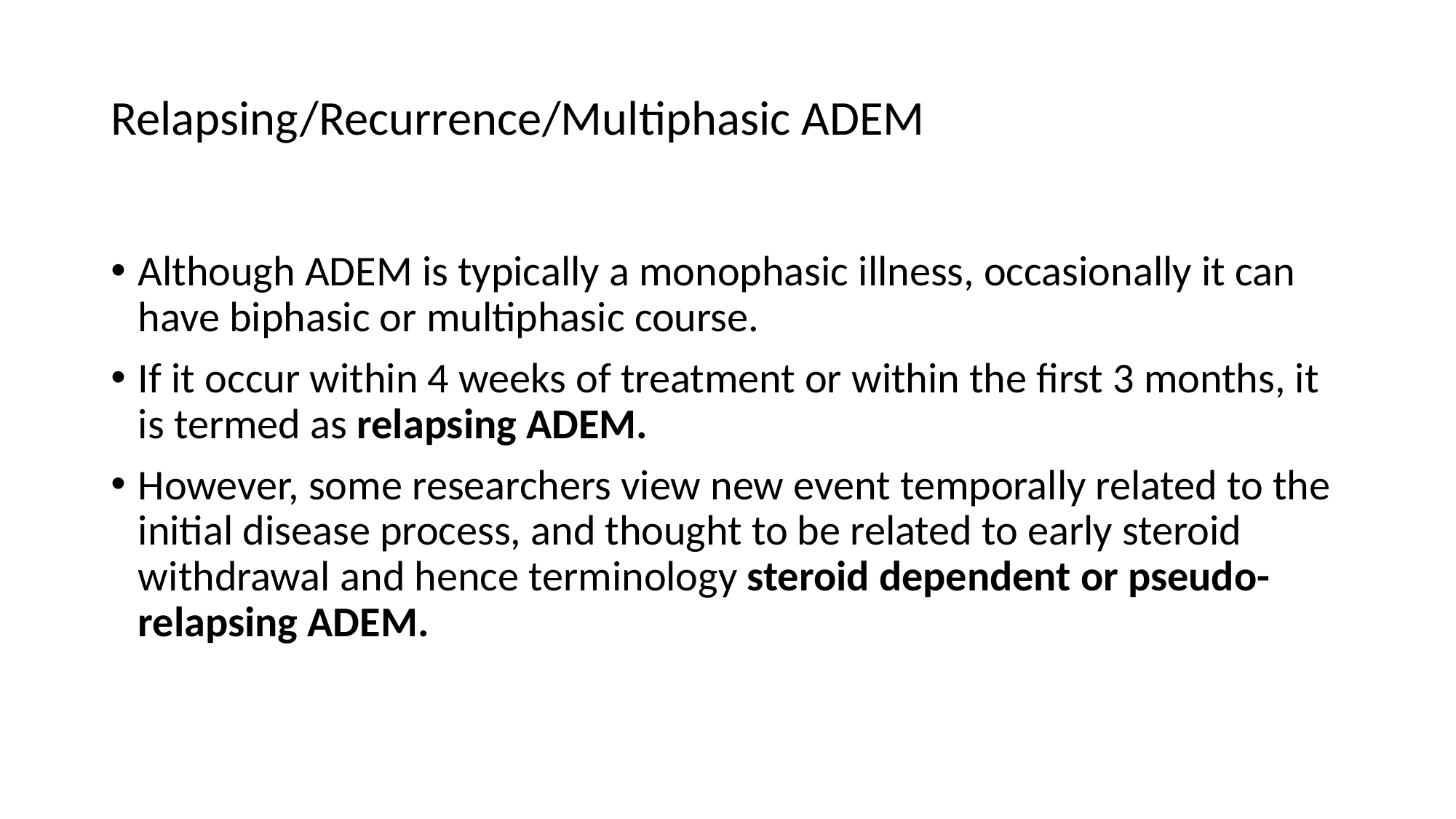

# Relapsing/Recurrence/Multiphasic ADEM
Although ADEM is typically a monophasic illness, occasionally it can have biphasic or multiphasic course.
If it occur within 4 weeks of treatment or within the first 3 months, it is termed as relapsing ADEM.
However, some researchers view new event temporally related to the initial disease process, and thought to be related to early steroid withdrawal and hence terminology steroid dependent or pseudo-relapsing ADEM.